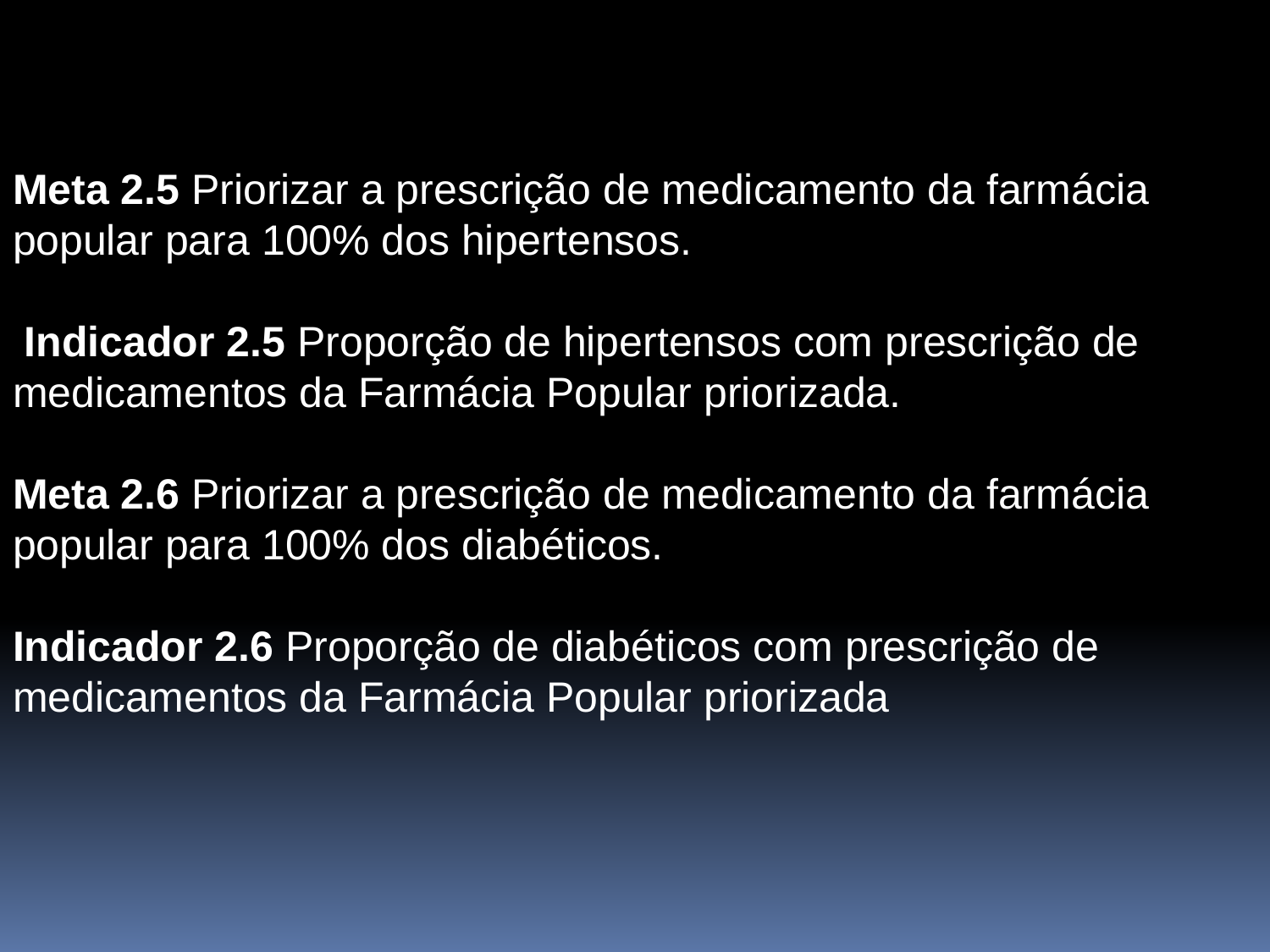

Meta 2.5 Priorizar a prescrição de medicamento da farmácia popular para 100% dos hipertensos.

 Indicador 2.5 Proporção de hipertensos com prescrição de medicamentos da Farmácia Popular priorizada.

Meta 2.6 Priorizar a prescrição de medicamento da farmácia popular para 100% dos diabéticos.

Indicador 2.6 Proporção de diabéticos com prescrição de medicamentos da Farmácia Popular priorizada